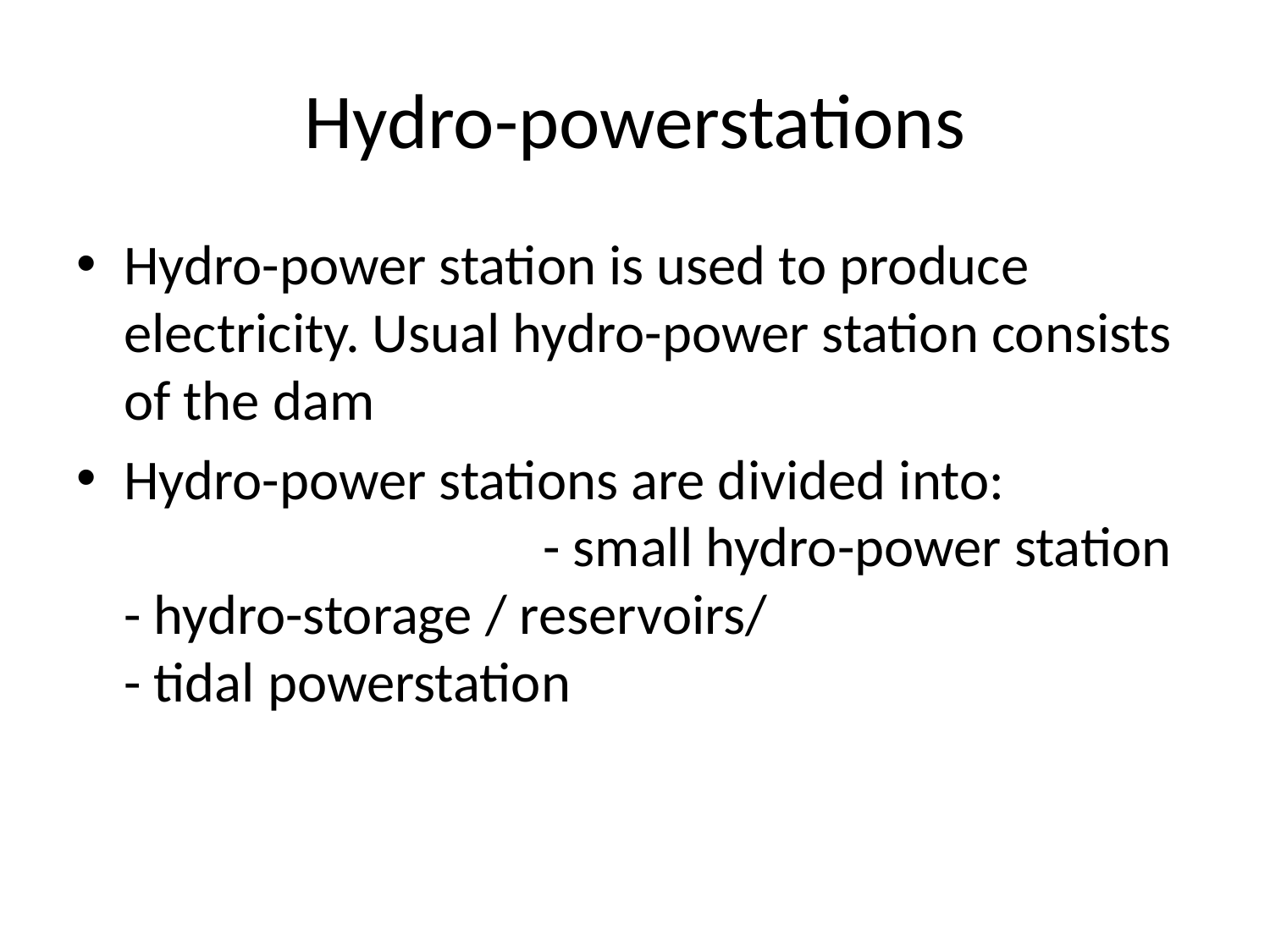

# Hydro-powerstations
Hydro-power station is used to produce electricity. Usual hydro-power station consists of the dam
Hydro-power stations are divided into:                                                - small hydro-power station
- hydro-storage / reservoirs/
- tidal powerstation